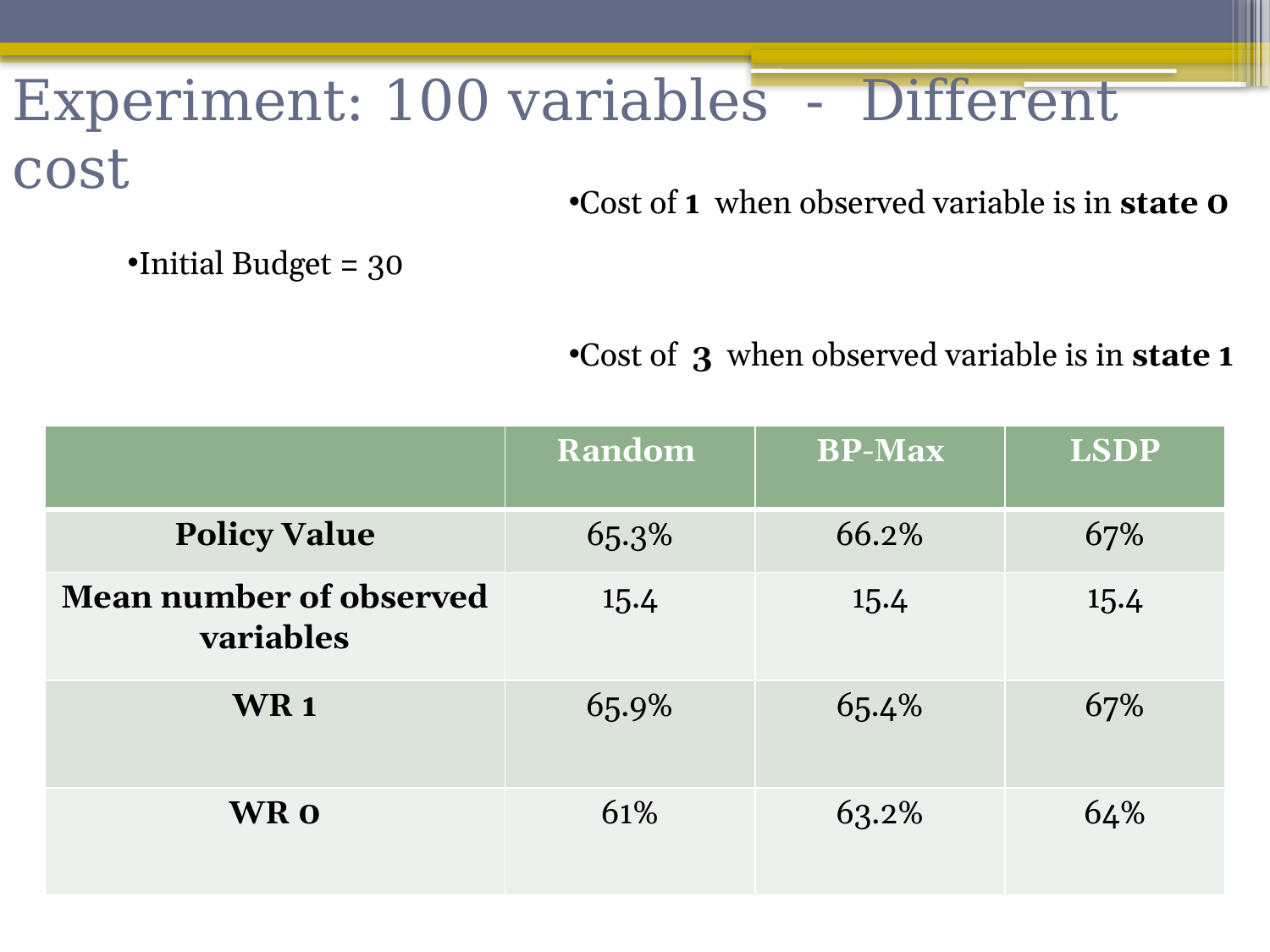

Experiment: 100 variables  -  Different cost
Cost of 1  when observed variable is in state 0

Cost of  3  when observed variable is in state 1

Initial Budget = 30

|  | Random | BP-Max | LSDP |
| --- | --- | --- | --- |
| Policy Value | 65.3% | 66.2% | 67% |
| Mean number of observed variables | 15.4 | 15.4 | 15.4 |
| WR 1 | 65.9% | 65.4% | 67% |
| WR 0 | 61% | 63.2% | 64% |